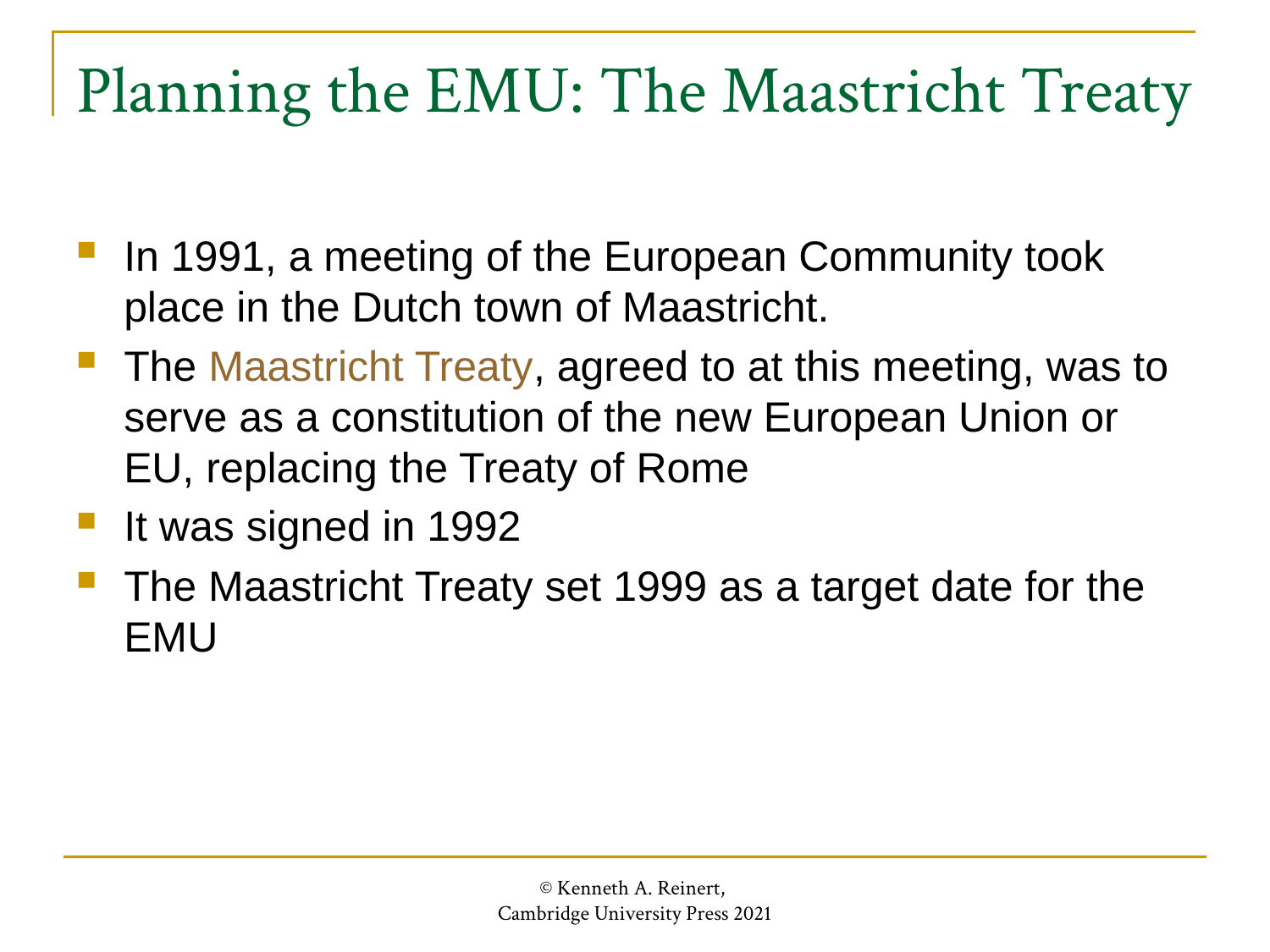

# Planning the EMU: The Maastricht Treaty
In 1991, a meeting of the European Community took place in the Dutch town of Maastricht.
The Maastricht Treaty, agreed to at this meeting, was to serve as a constitution of the new European Union or EU, replacing the Treaty of Rome
It was signed in 1992
The Maastricht Treaty set 1999 as a target date for the EMU
© Kenneth A. Reinert,
Cambridge University Press 2021